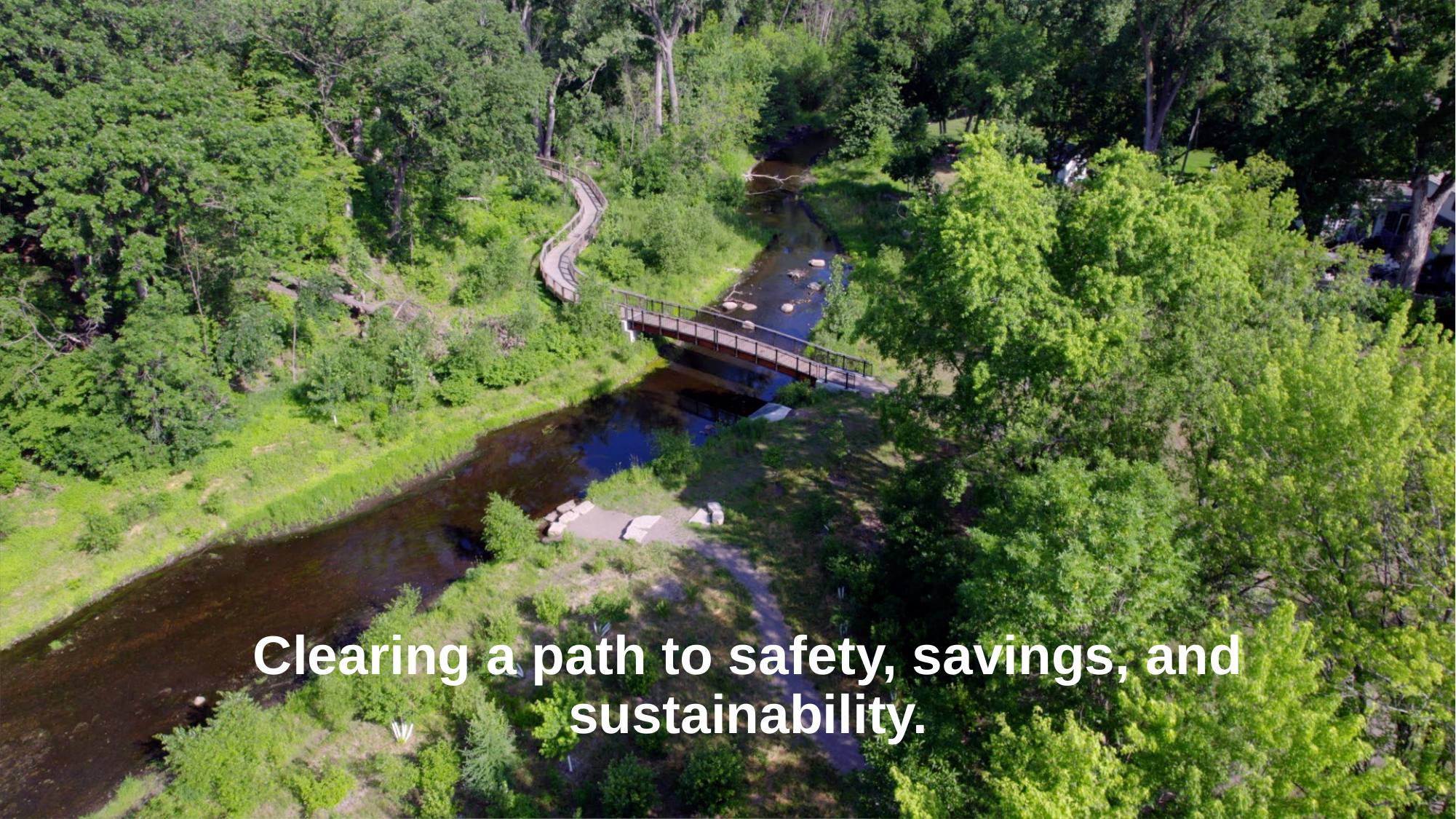

# Clearing a path to safety, savings, and sustainability.